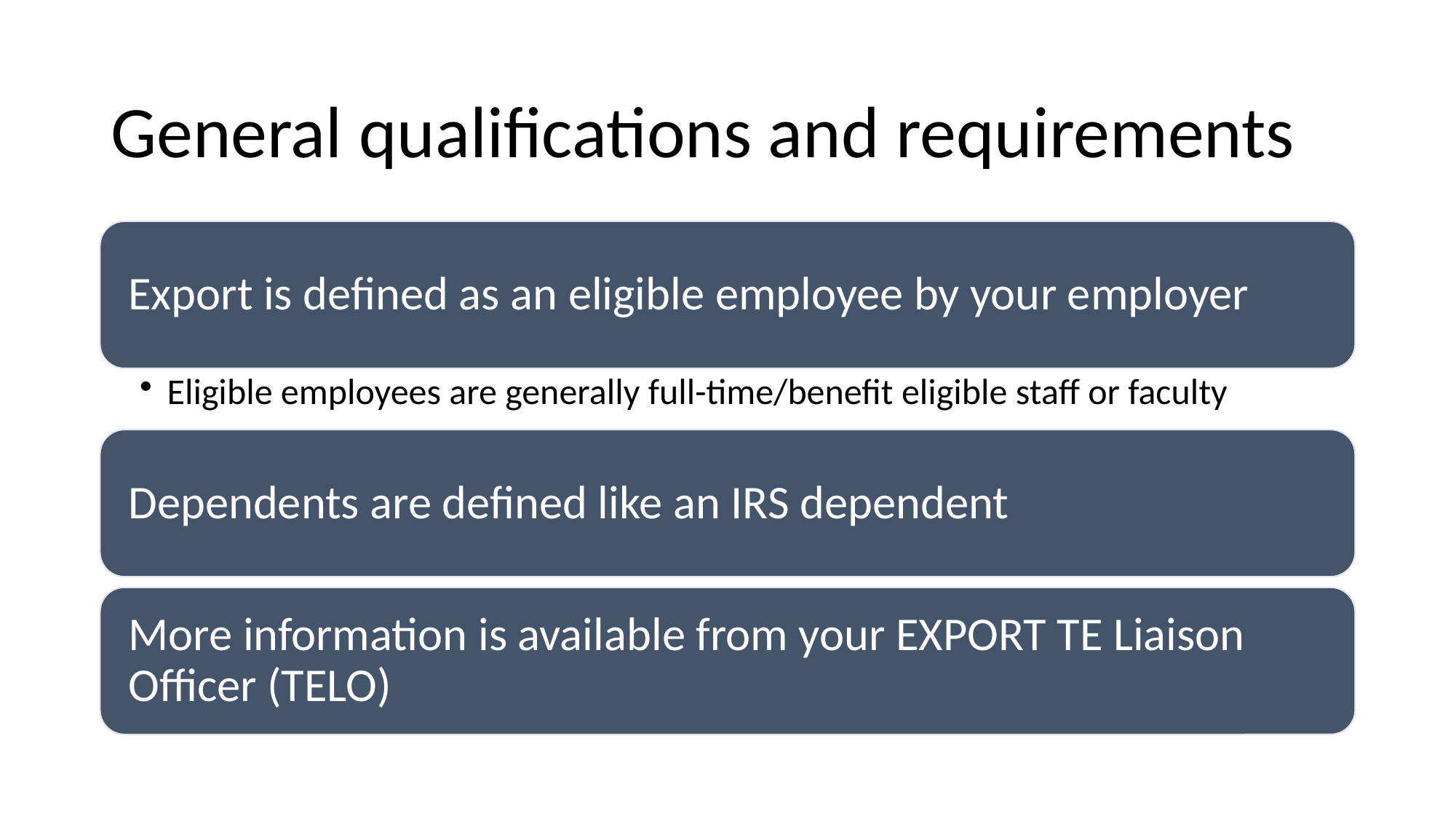

# General qualifications and requirements
Export is defined as an eligible employee by your employer
Eligible employees are generally full-time/benefit eligible staff or faculty
Dependents are defined like an IRS dependent
More information is available from your EXPORT TE Liaison Officer (TELO)